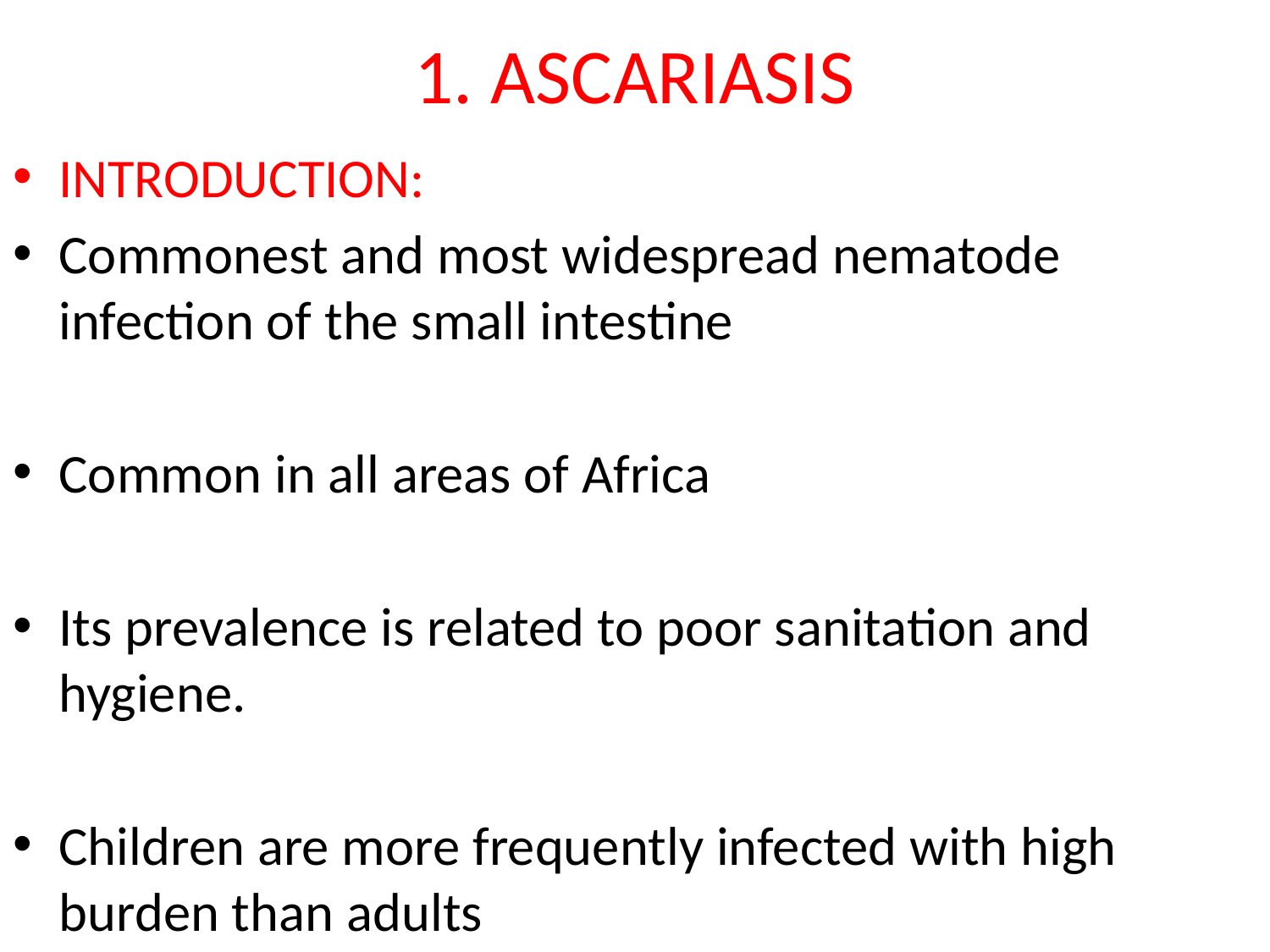

# 1. ASCARIASIS
INTRODUCTION:
Commonest and most widespread nematode infection of the small intestine

Common in all areas of Africa

Its prevalence is related to poor sanitation and hygiene.

Children are more frequently infected with high burden than adults